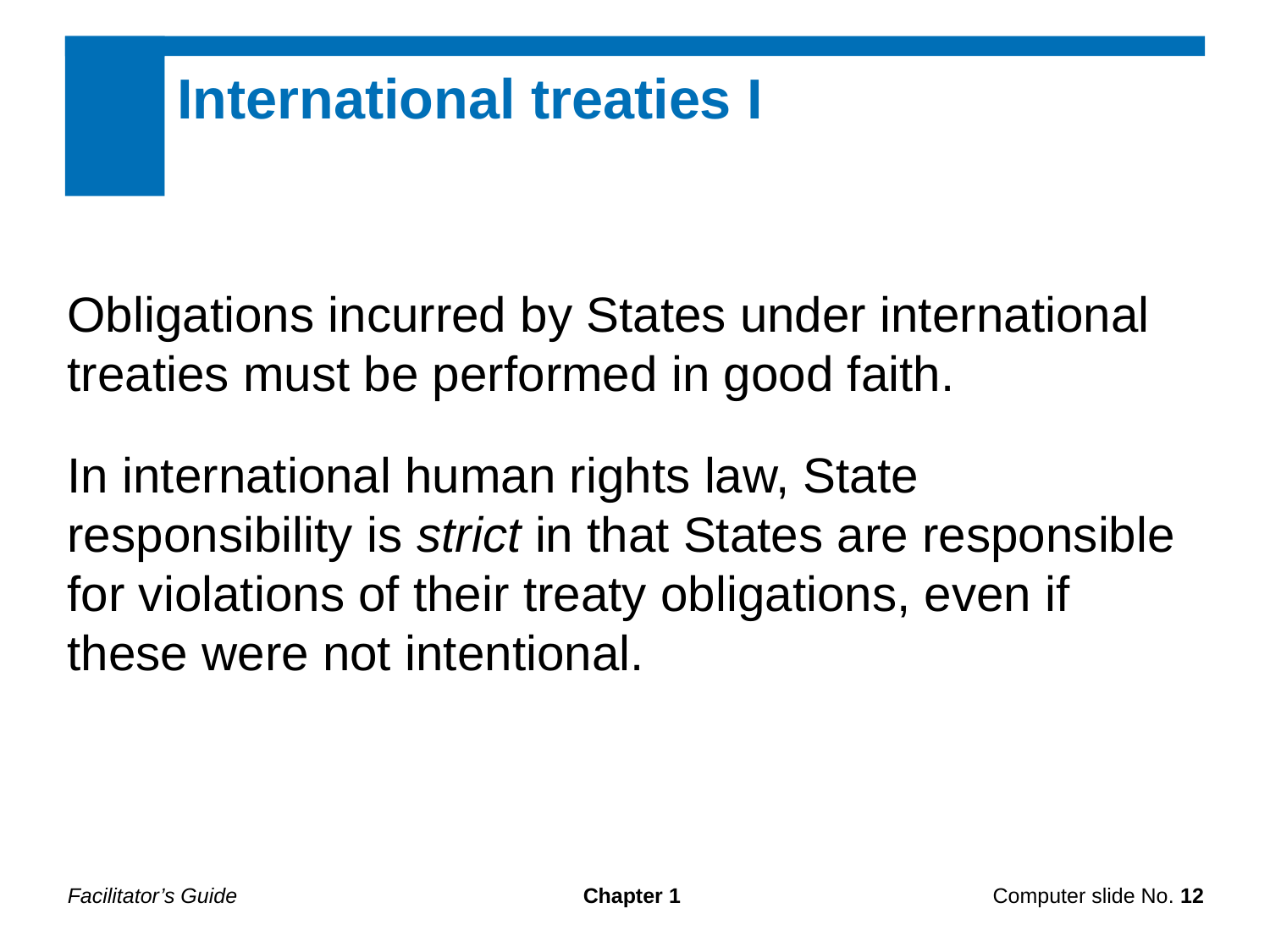

International treaties I
Obligations incurred by States under international treaties must be performed in good faith.
In international human rights law, State responsibility is strict in that States are responsible for violations of their treaty obligations, even if these were not intentional.
Facilitator’s Guide
Chapter 1
Computer slide No. 12